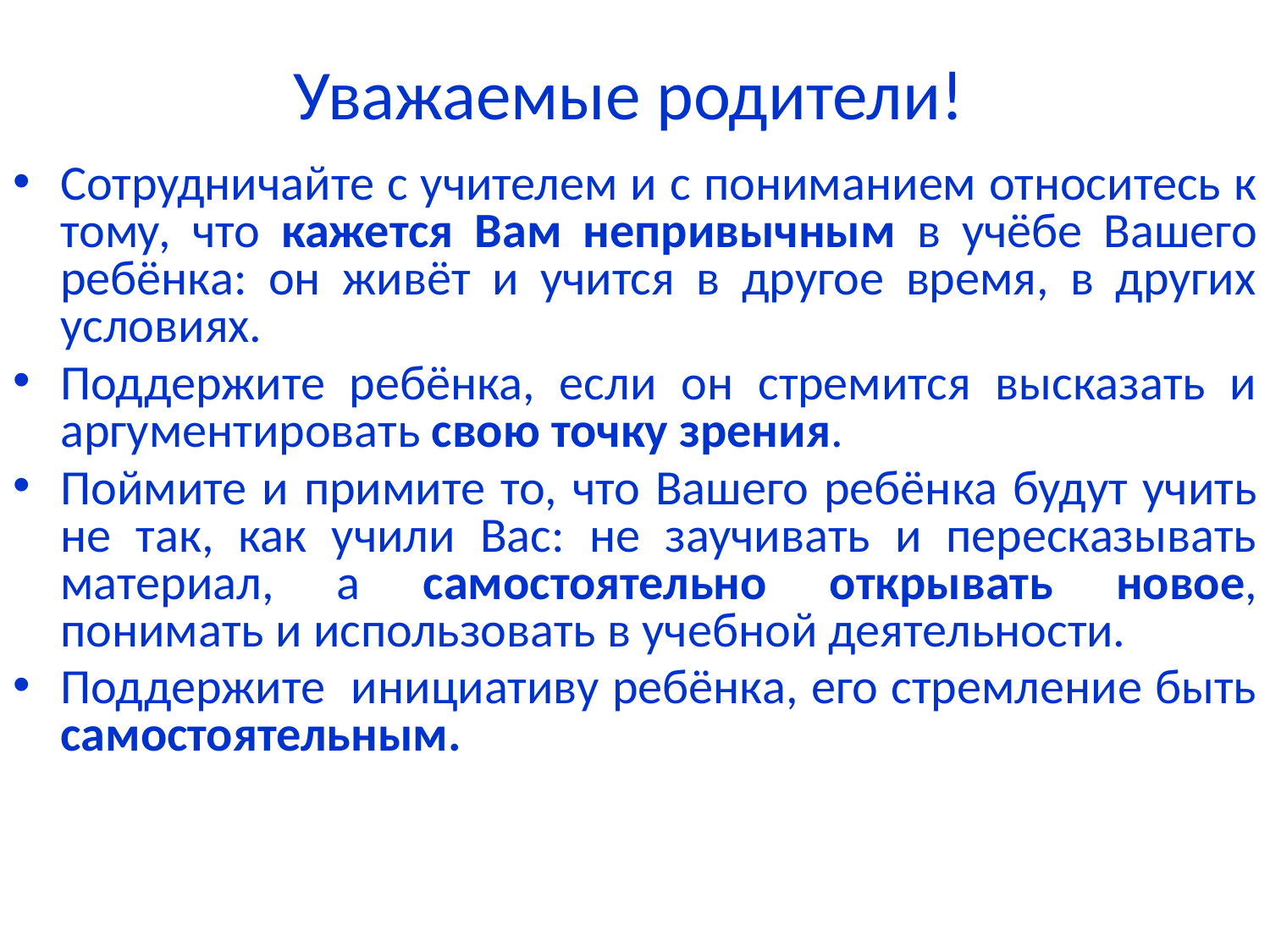

# Уважаемые родители!
Сотрудничайте с учителем и с пониманием относитесь к тому, что кажется Вам непривычным в учёбе Вашего ребёнка: он живёт и учится в другое время, в других условиях.
Поддержите ребёнка, если он стремится высказать и аргументировать свою точку зрения.
Поймите и примите то, что Вашего ребёнка будут учить не так, как учили Вас: не заучивать и пересказывать материал, а самостоятельно открывать новое, понимать и использовать в учебной деятельности.
Поддержите  инициативу ребёнка, его стремление быть самостоятельным.